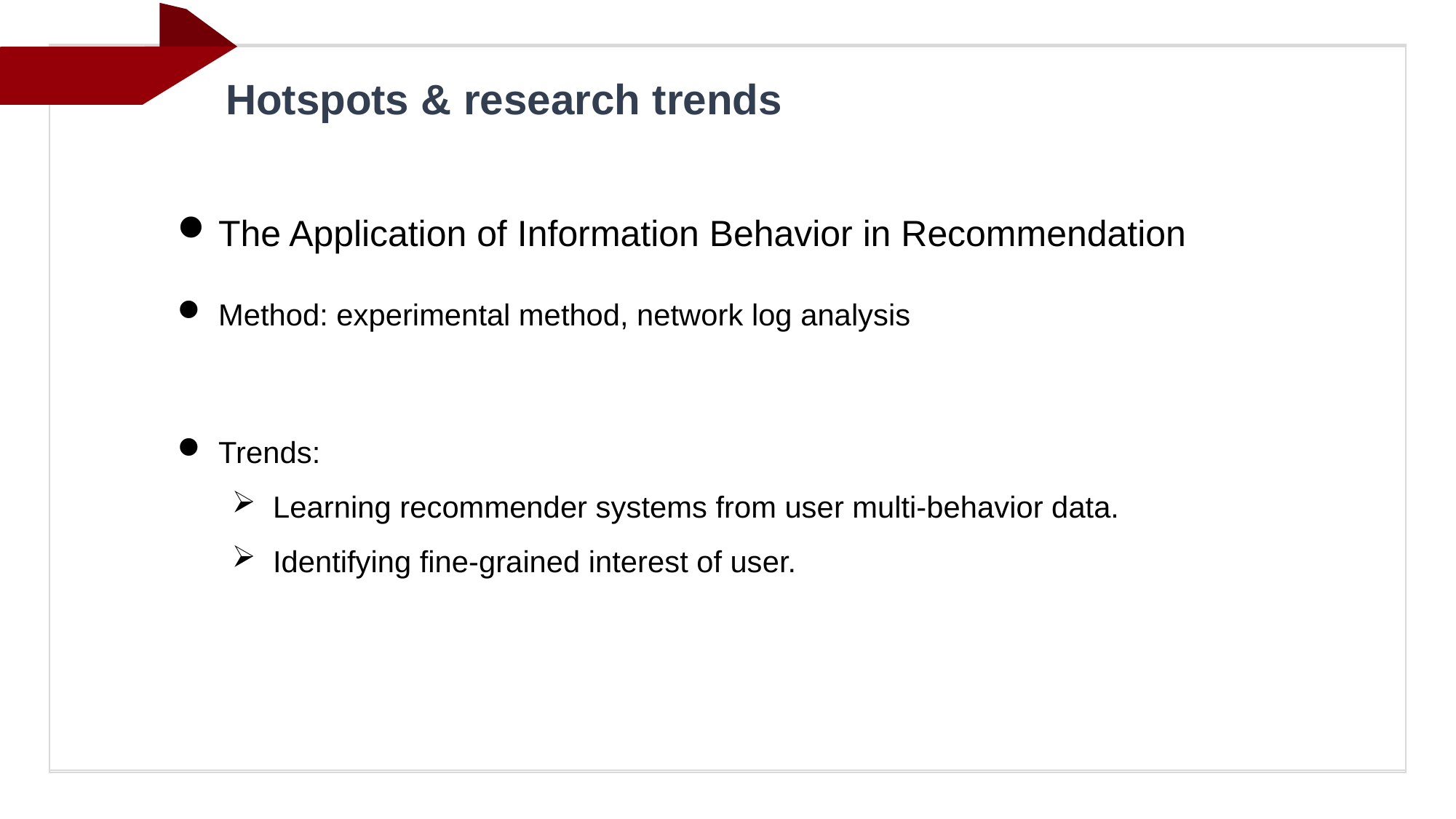

Hotspots & research trends
The Application of Information Behavior in Recommendation
Method: experimental method, network log analysis
Trends:
Learning recommender systems from user multi-behavior data.
Identifying fine-grained interest of user.